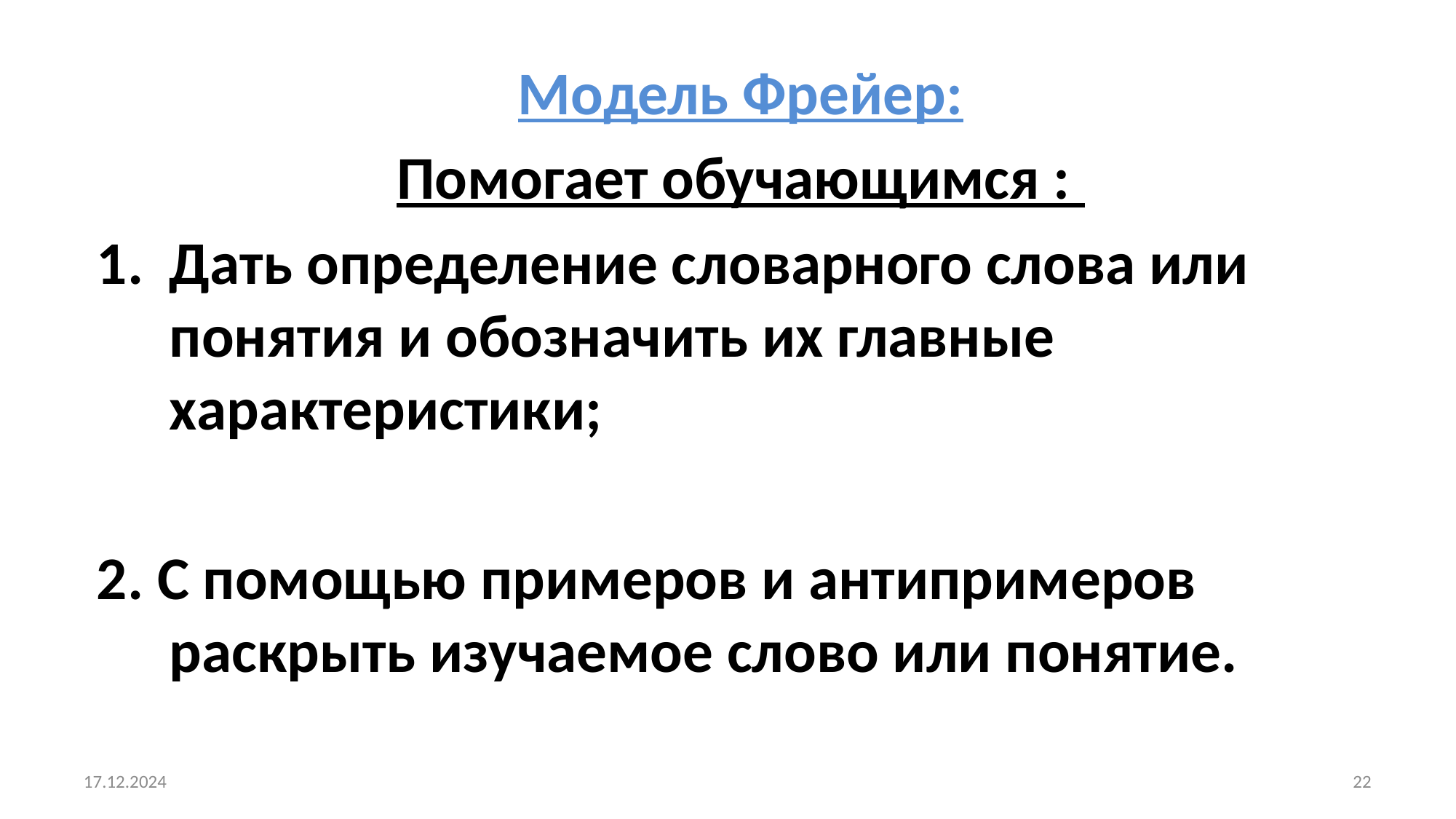

Модель Фрейер:
Помогает обучающимся :
Дать определение словарного слова или понятия и обозначить их главные характеристики;

2. С помощью примеров и антипримеров раскрыть изучаемое слово или понятие.
17.12.2024
22